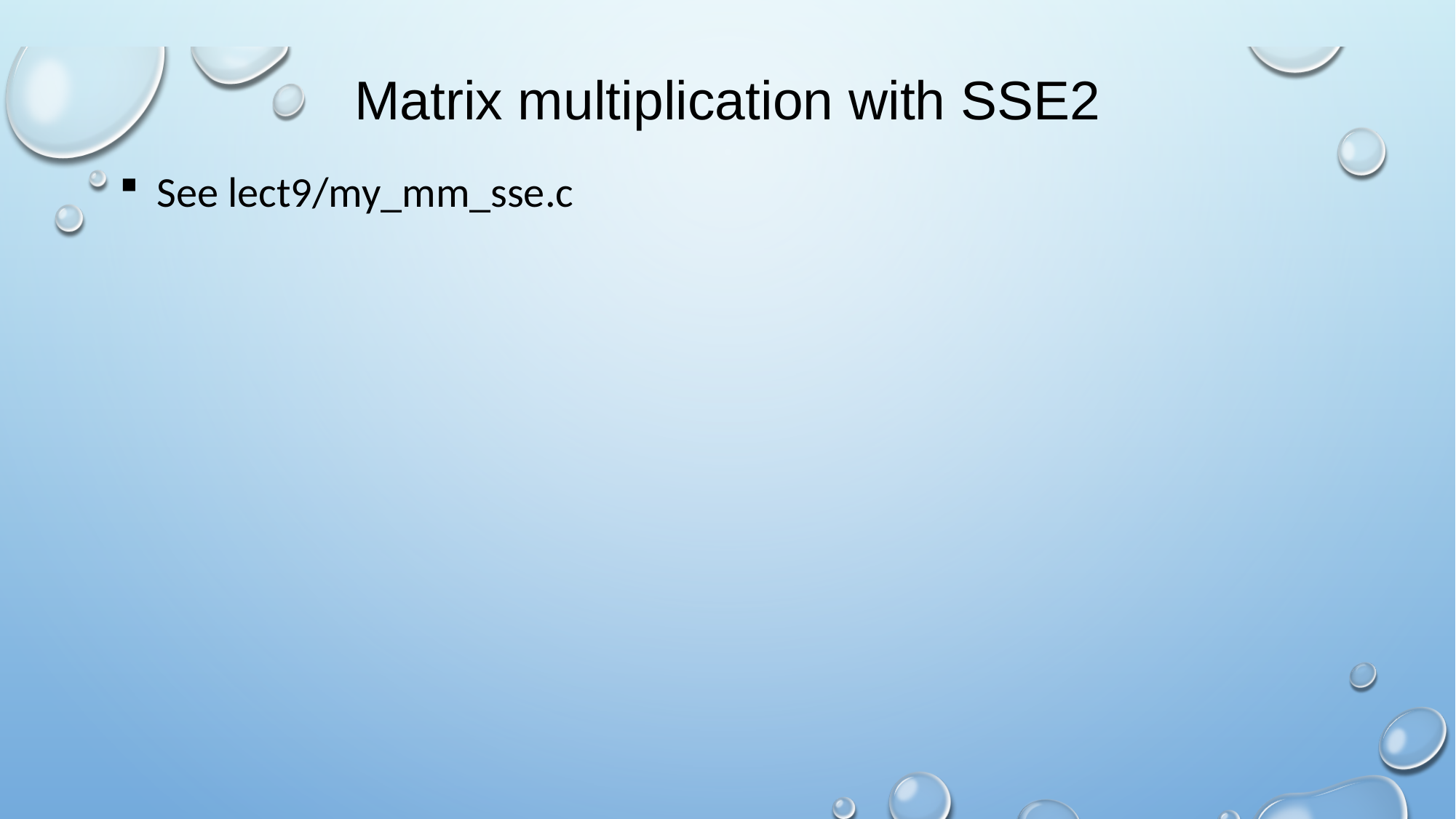

# Matrix multiplication with SSE2
 See lect9/my_mm_sse.c